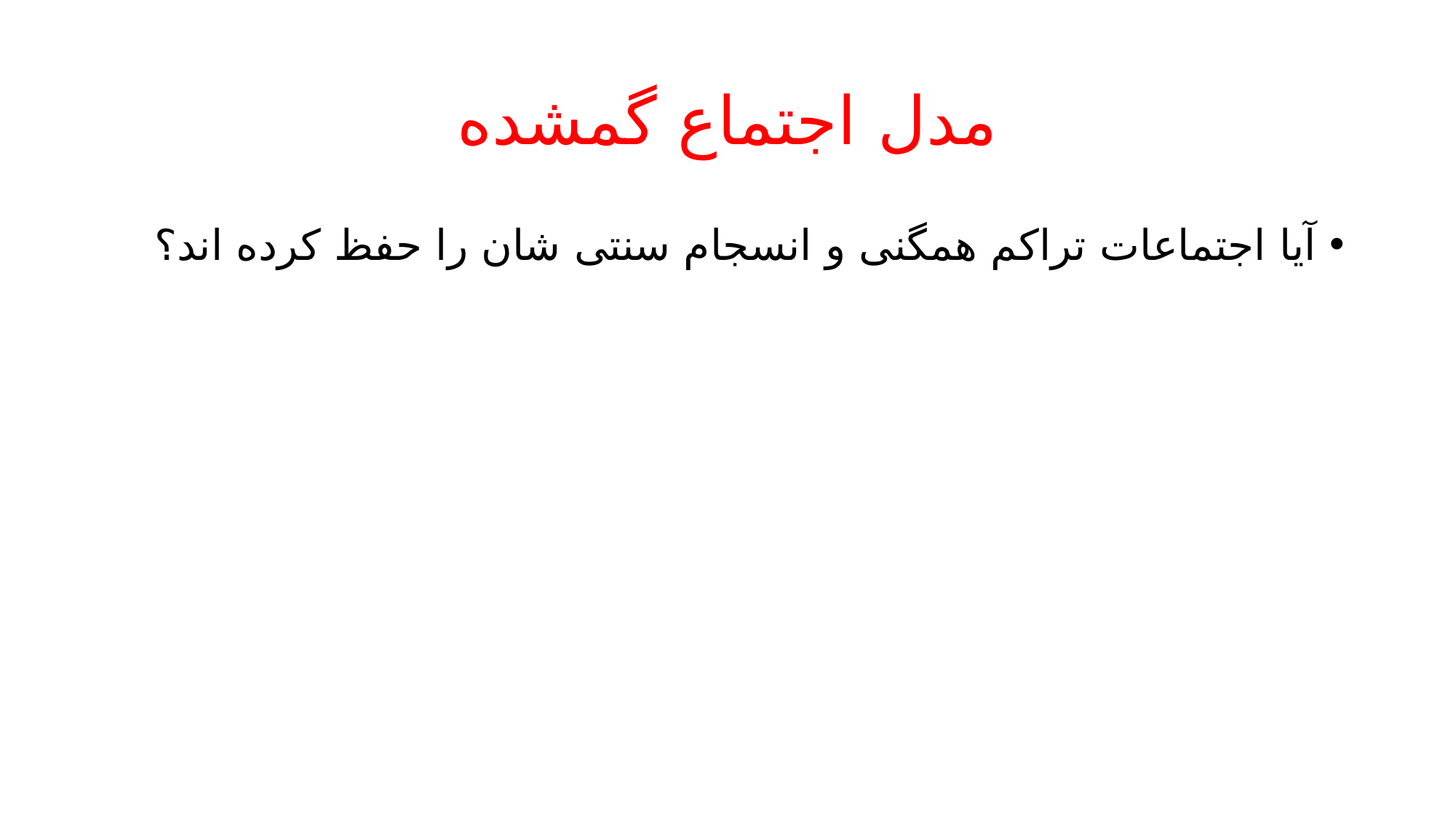

# مدل اجتماع گمشده
آیا اجتماعات تراکم همگنی و انسجام سنتی شان را حفظ کرده اند؟